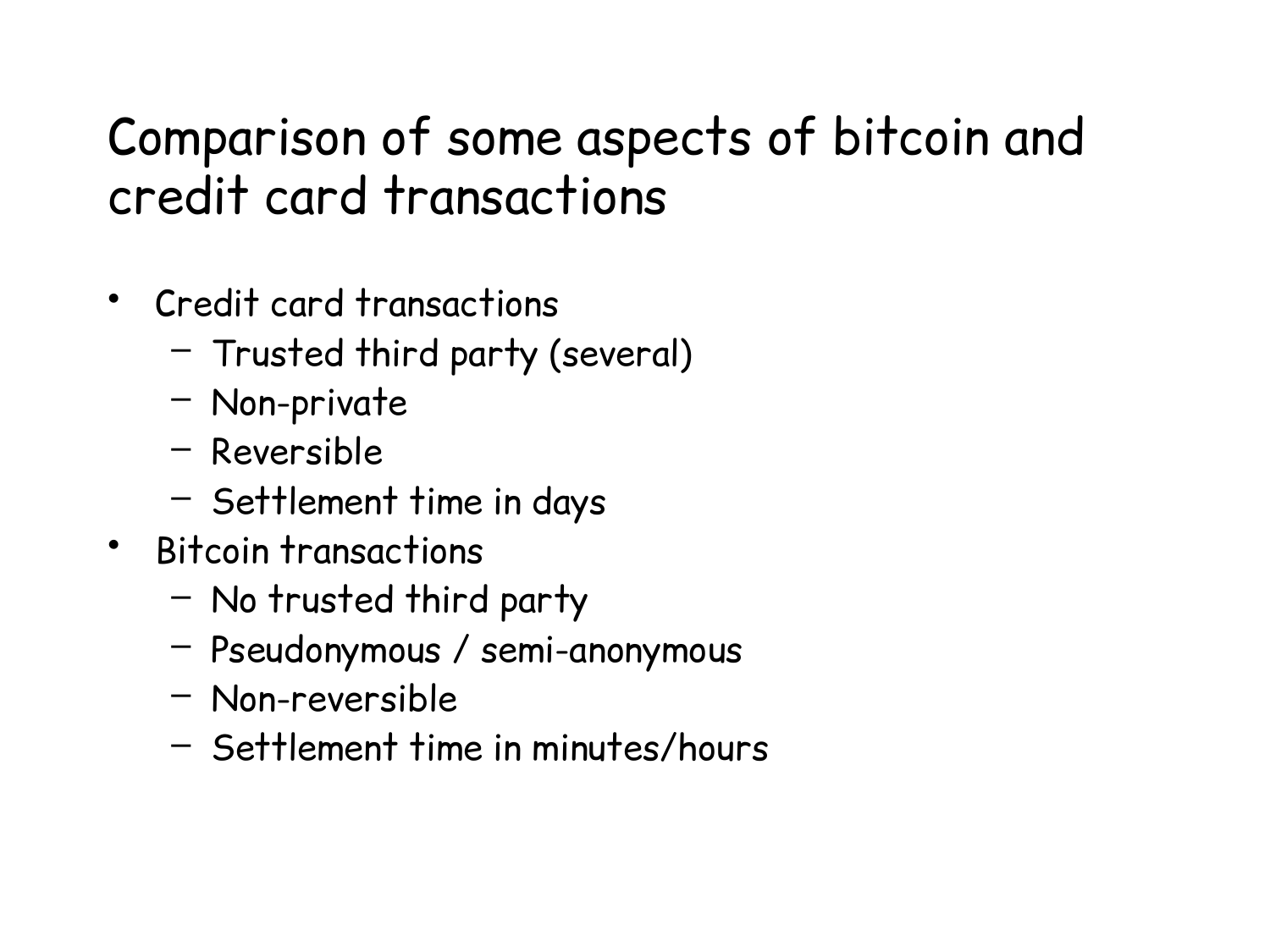

# Comparison of some aspects of bitcoin and credit card transactions
Credit card transactions
Trusted third party (several)
Non-private
Reversible
Settlement time in days
Bitcoin transactions
No trusted third party
Pseudonymous / semi-anonymous
Non-reversible
Settlement time in minutes/hours